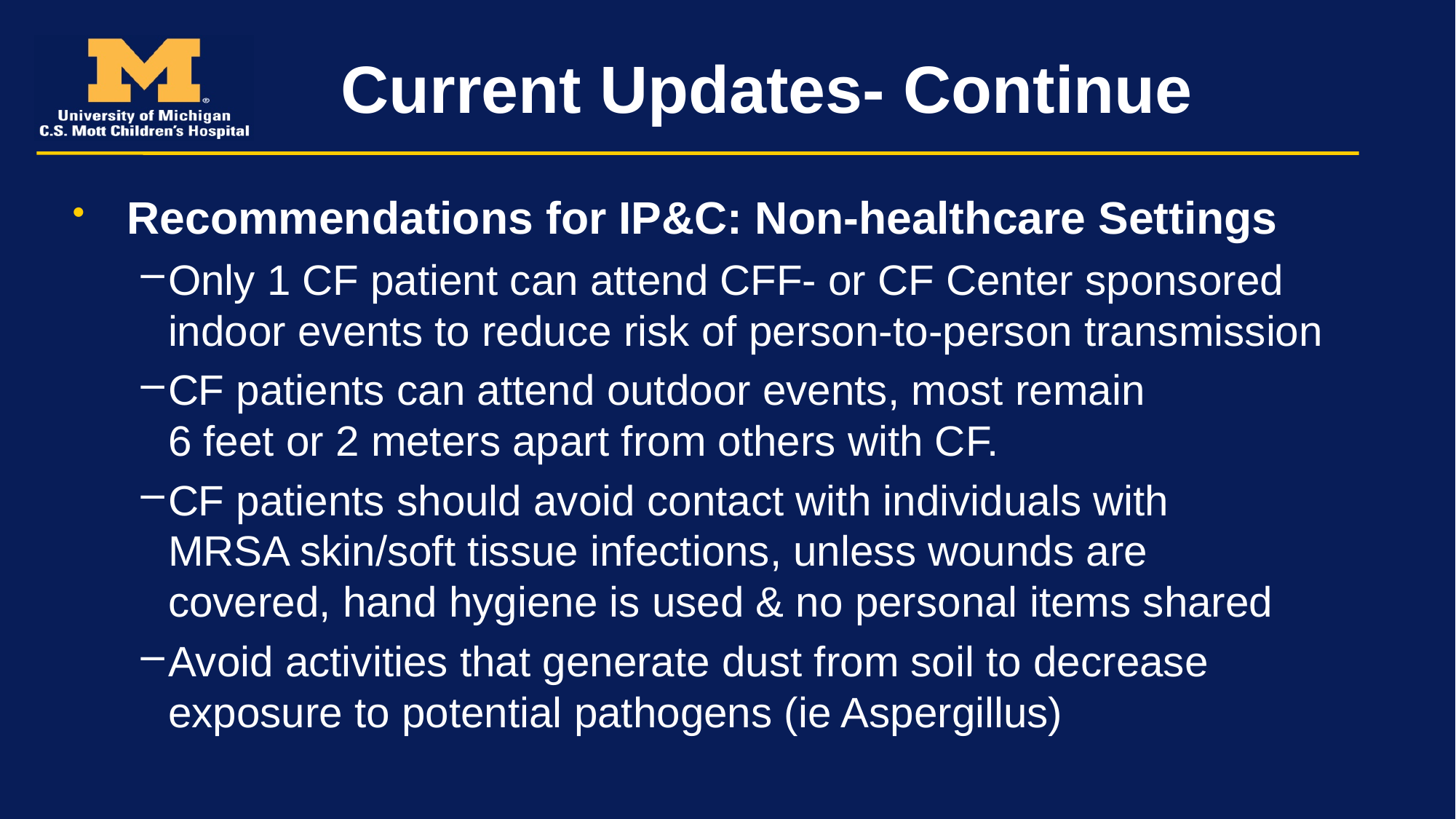

# Current Updates- Continue
Recommendations for IP&C: Non-healthcare Settings
Only 1 CF patient can attend CFF- or CF Center sponsored indoor events to reduce risk of person-to-person transmission
CF patients can attend outdoor events, most remain               6 feet or 2 meters apart from others with CF.
CF patients should avoid contact with individuals with     MRSA skin/soft tissue infections, unless wounds are   covered, hand hygiene is used & no personal items shared
Avoid activities that generate dust from soil to decrease exposure to potential pathogens (ie Aspergillus)